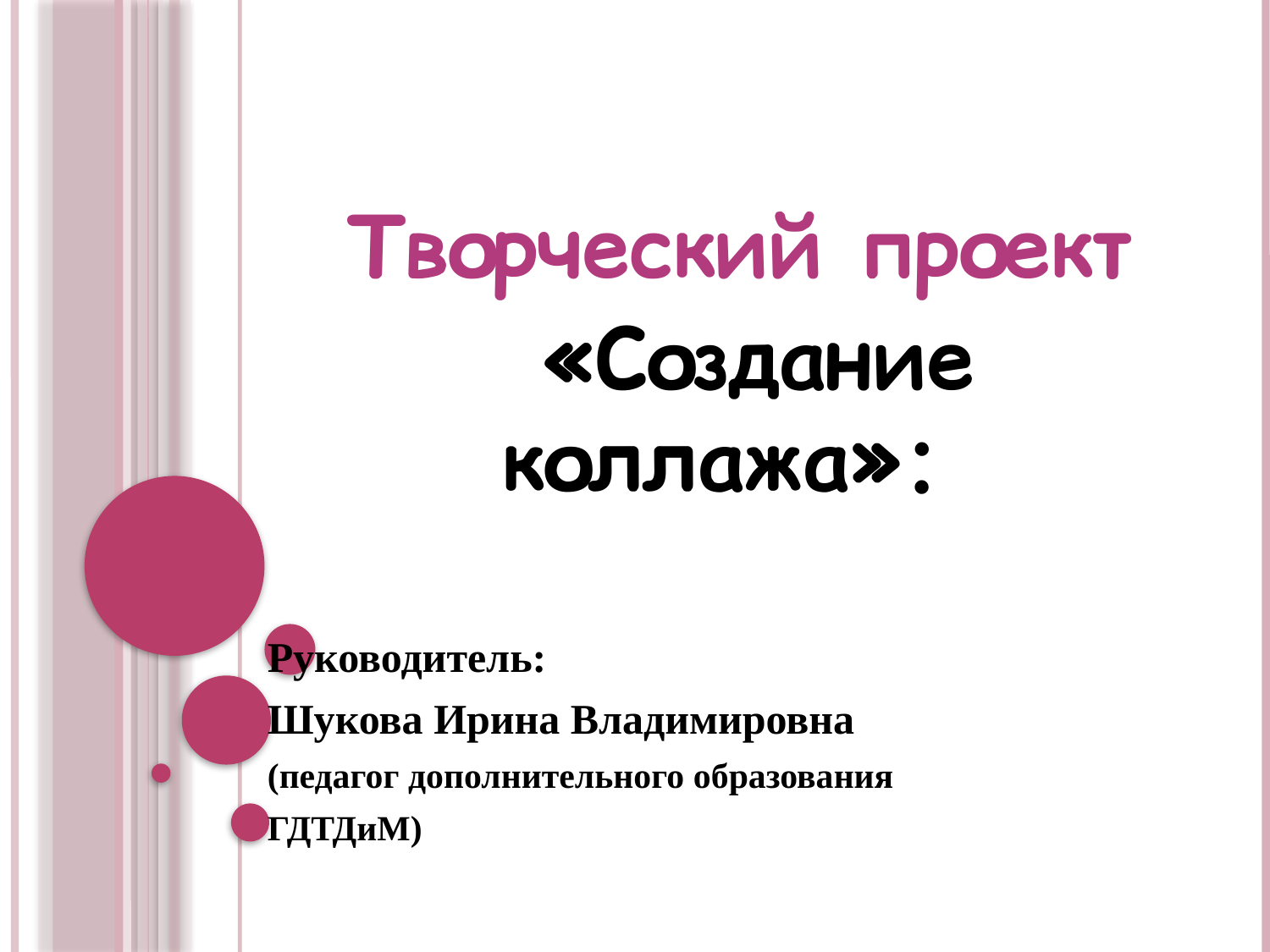

Творческий проект
 «Создание коллажа»:

Руководитель:
Шукова Ирина Владимировна
(педагог дополнительного образования
ГДТДиМ)